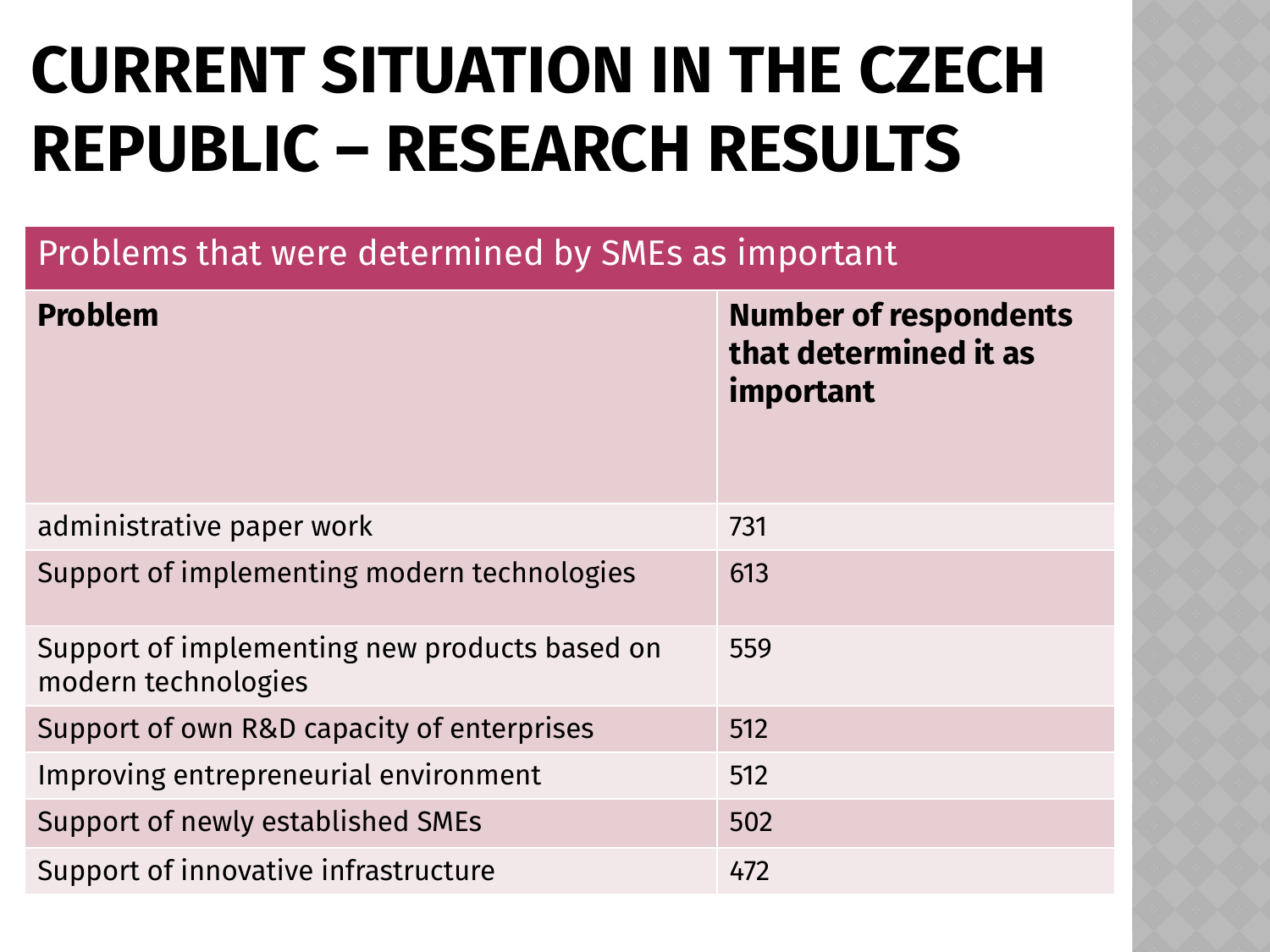

# Current situation in the Czech Republic – research results
| Problems that were determined by SMEs as important |  |
| --- | --- |
| Problem | Number of respondents that determined it as important |
| administrative paper work | 731 |
| Support of implementing modern technologies | 613 |
| Support of implementing new products based on modern technologies | 559 |
| Support of own R&D capacity of enterprises | 512 |
| Improving entrepreneurial environment | 512 |
| Support of newly established SMEs | 502 |
| Support of innovative infrastructure | 472 |